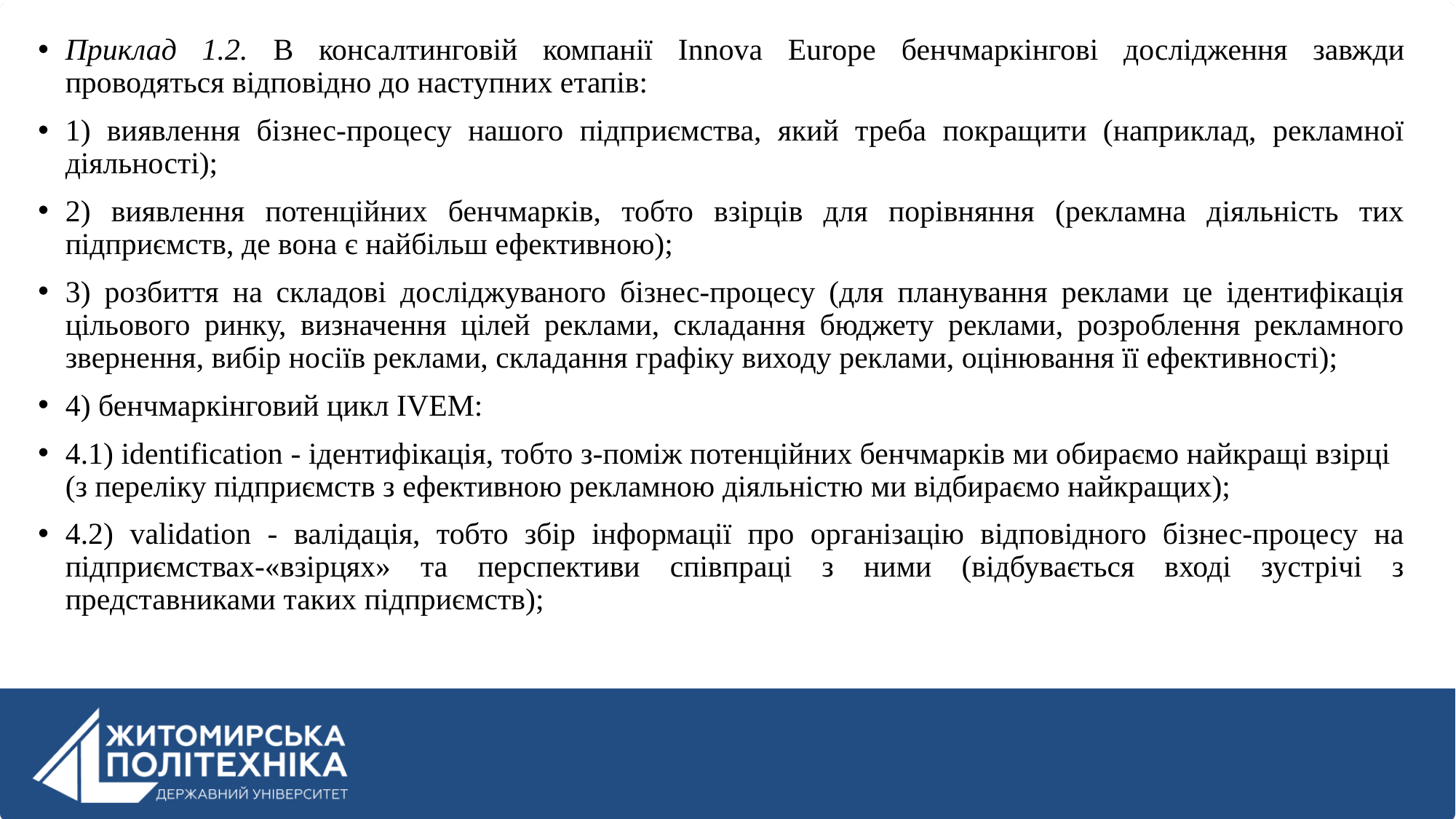

Приклад 1.2. В консалтинговій компанії Innova Europe бенчмаркінгові дослідження завжди проводяться відповідно до наступних етапів:
1) виявлення бізнес-процесу нашого підприємства, який треба покращити (наприклад, рекламної діяльності);
2) виявлення потенційних бенчмарків, тобто взірців для порівняння (рекламна діяльність тих підприємств, де вона є найбільш ефективною);
3) розбиття на складові досліджуваного бізнес-процесу (для планування реклами це ідентифікація цільового ринку, визначення цілей реклами, складання бюджету реклами, розроблення рекламного звернення, вибір носіїв реклами, складання графіку виходу реклами, оцінювання її ефективності);
4) бенчмаркінговий цикл IVEM:
4.1) identification - ідентифікація, тобто з-поміж потенційних бенчмарків ми обираємо найкращі взірці (з переліку підприємств з ефективною рекламною діяльністю ми відбираємо найкращих);
4.2) validation - валідація, тобто збір інформації про організацію відповідного бізнес-процесу на підприємствах-«взірцях» та перспективи співпраці з ними (відбувається вході зустрічі з представниками таких підприємств);